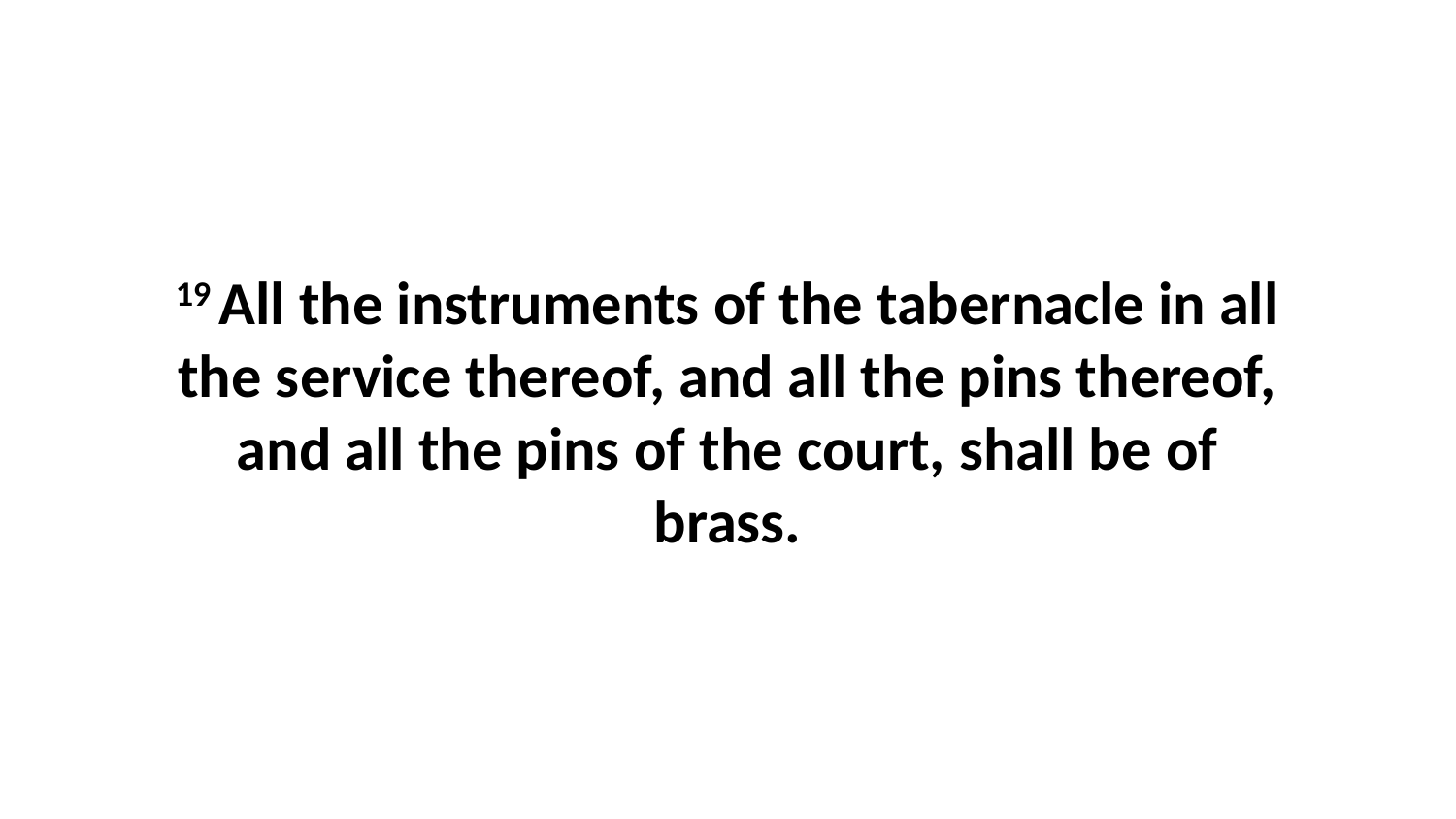

19 All the instruments of the tabernacle in all the service thereof, and all the pins thereof, and all the pins of the court, shall be of brass.